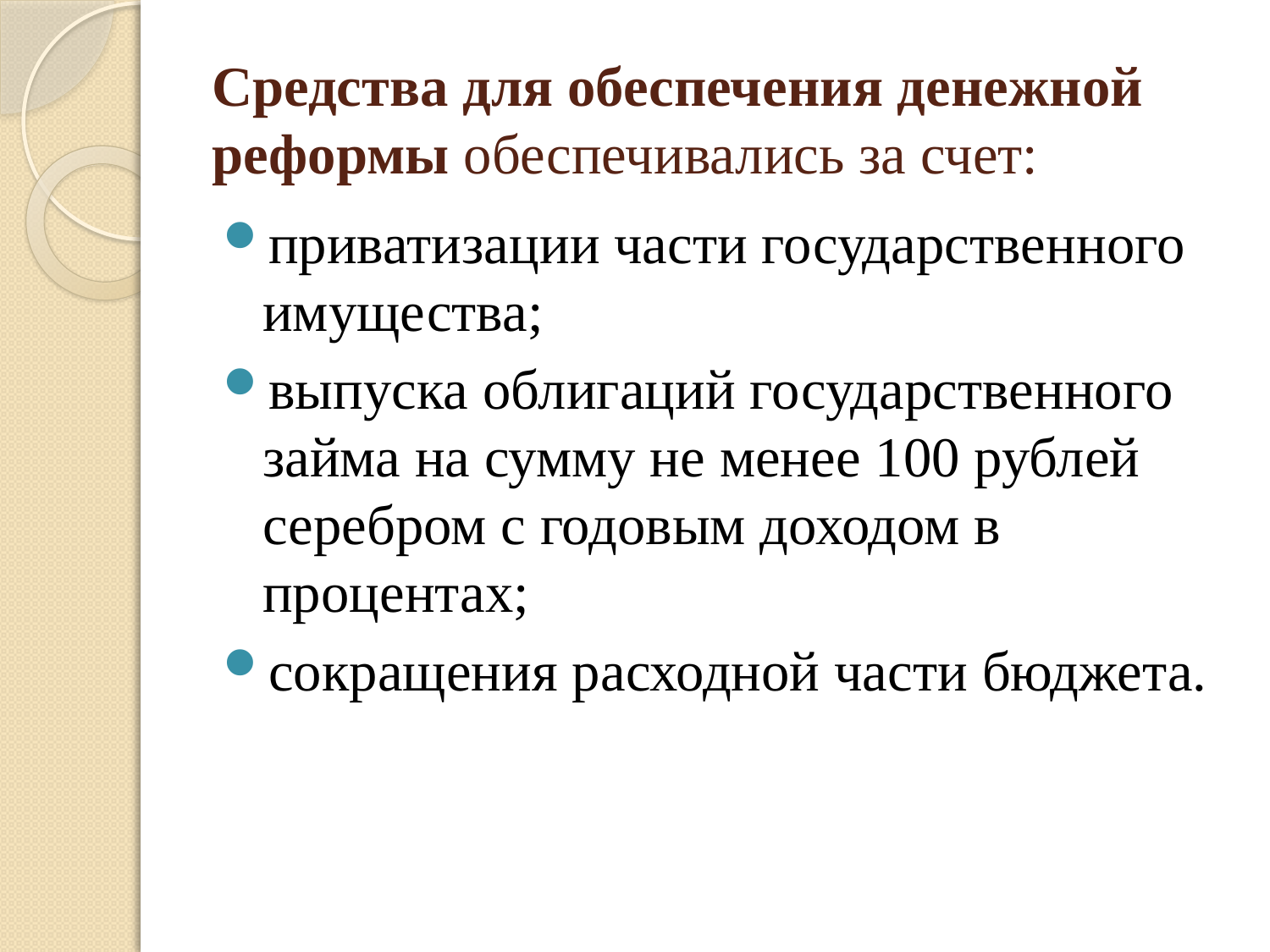

# Средства для обеспечения денежной реформы обеспечивались за счет:
приватизации части государственного имущества;
выпуска облигаций государственного займа на сумму не менее 100 рублей серебром с годовым доходом в процентах;
сокращения расходной части бюджета.